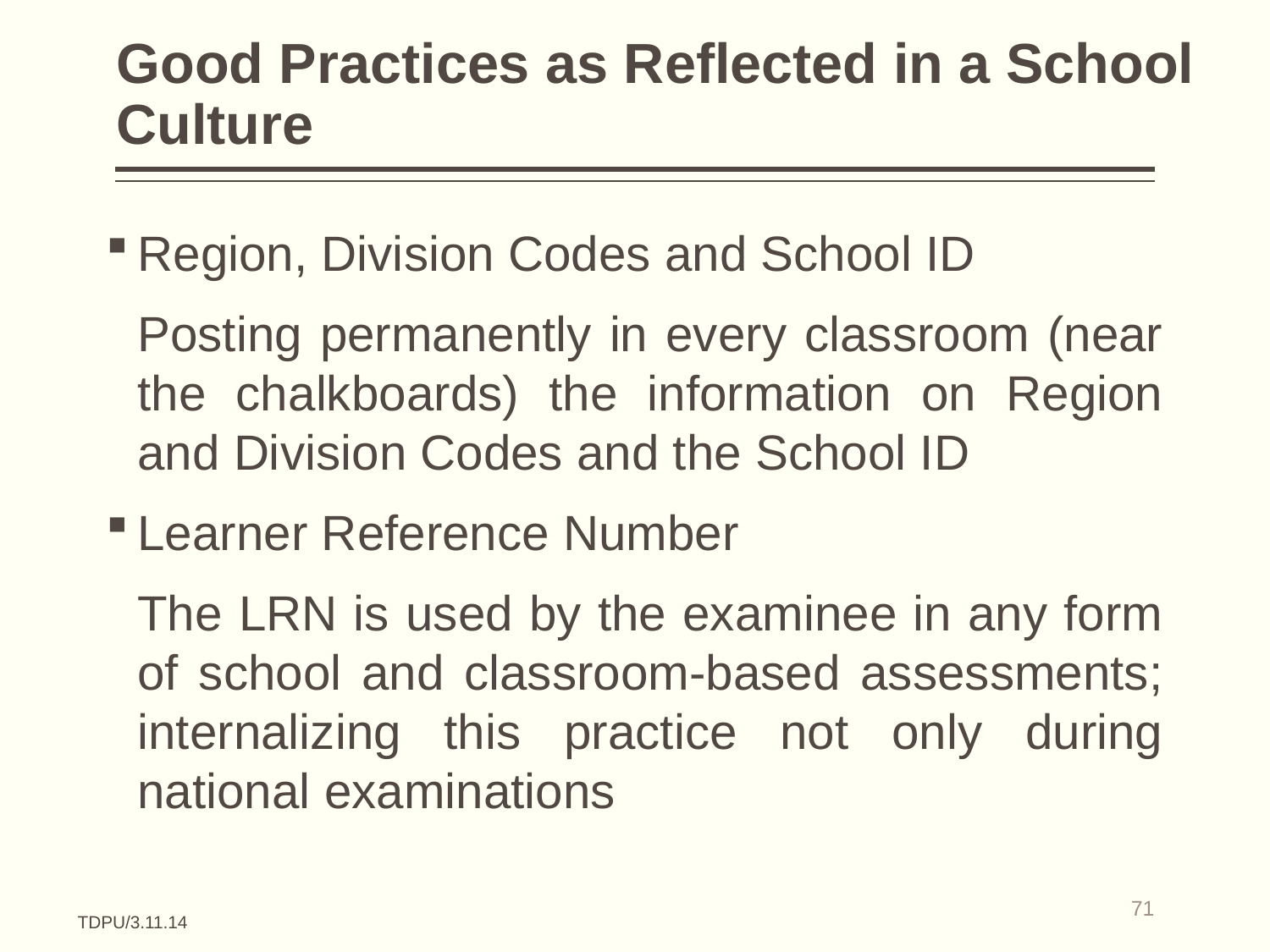

# Good Practices as Reflected in a School Culture
Region, Division Codes and School ID
	Posting permanently in every classroom (near the chalkboards) the information on Region and Division Codes and the School ID
Learner Reference Number
	The LRN is used by the examinee in any form of school and classroom-based assessments; internalizing this practice not only during national examinations
71
TDPU/3.11.14